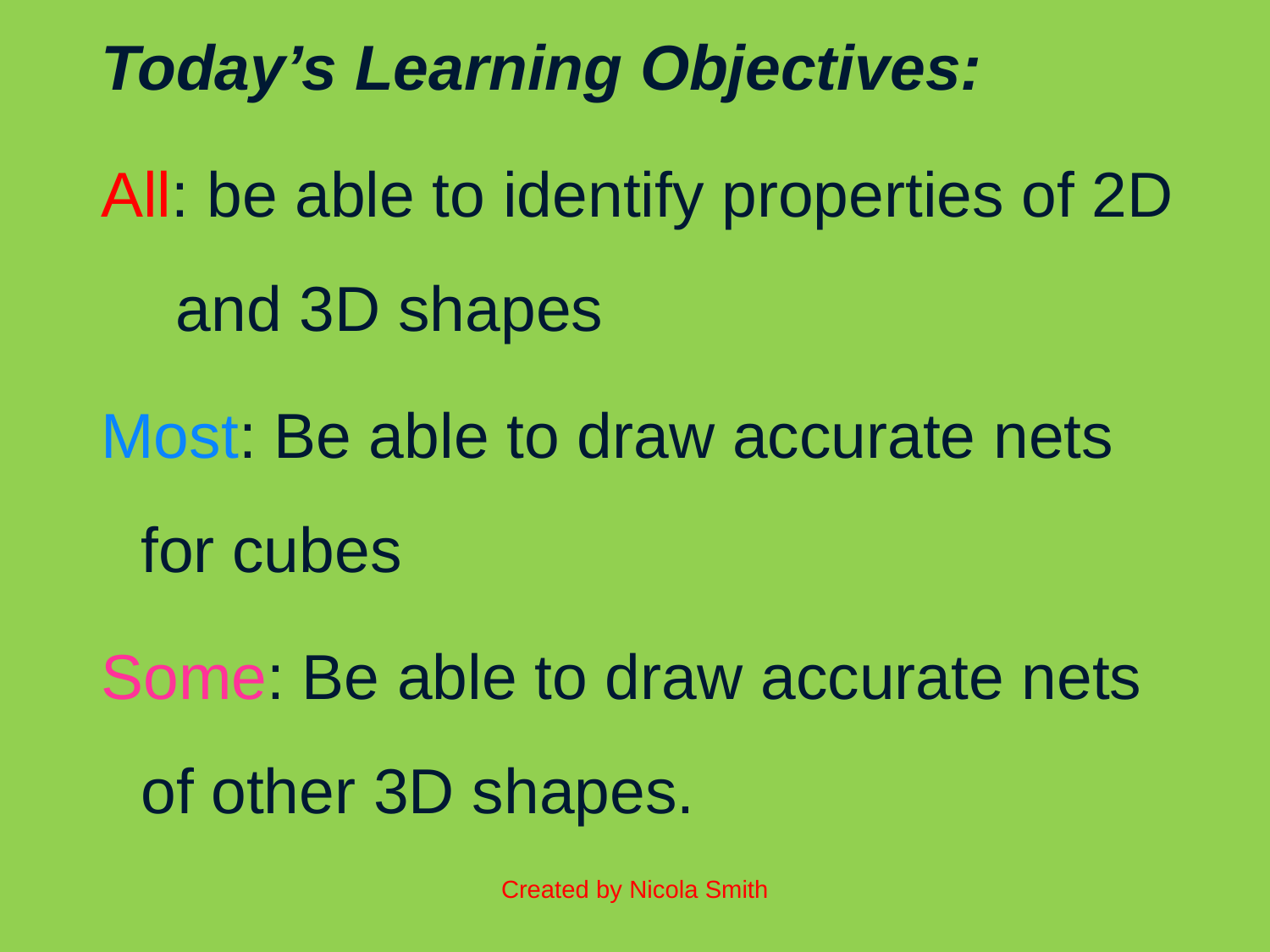

Today’s Learning Objectives:
All: be able to identify properties of 2D    and 3D shapes
Most: Be able to draw accurate nets for cubes
Some: Be able to draw accurate nets of other 3D shapes.
Created by Nicola Smith